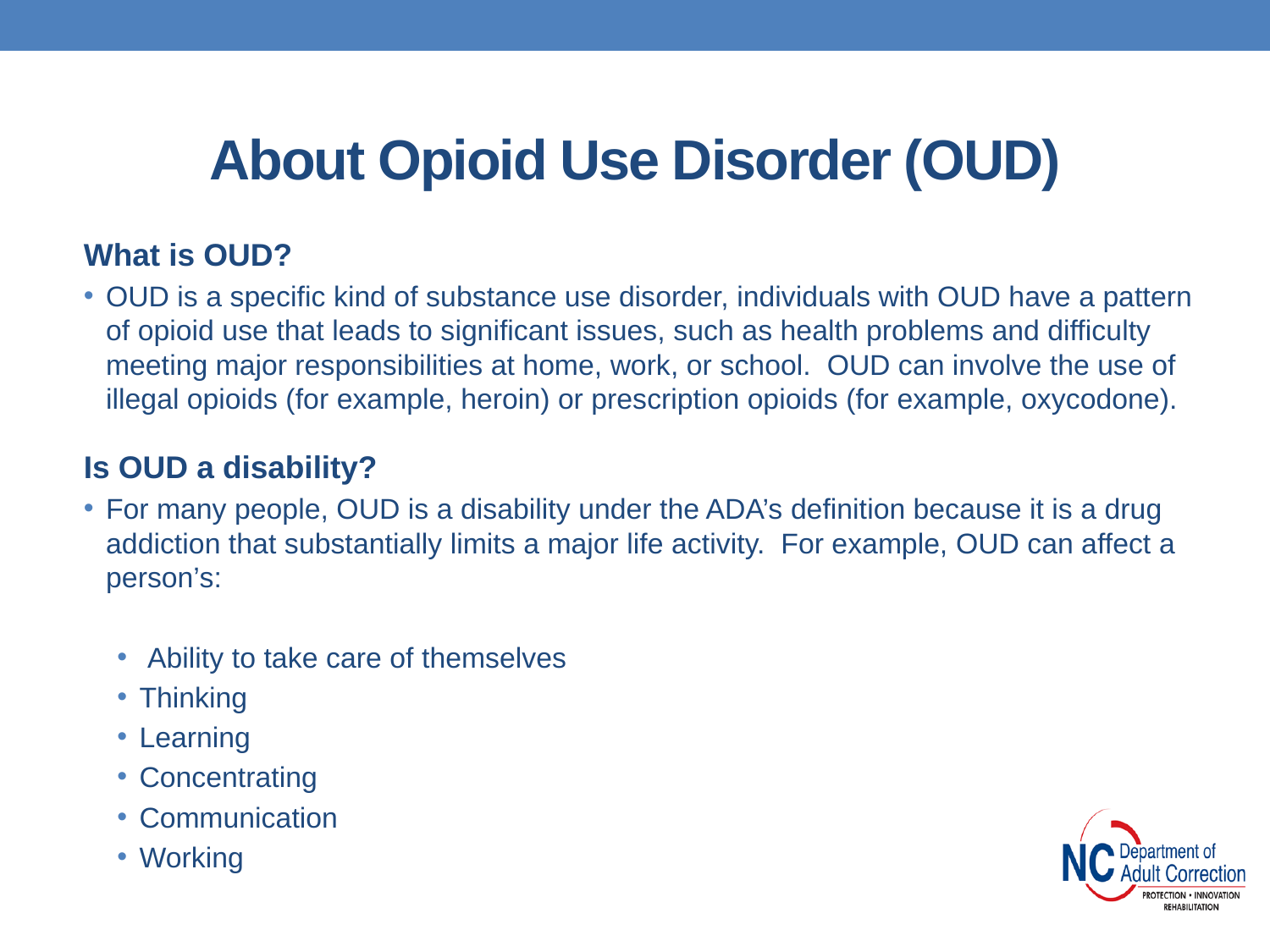

# About Opioid Use Disorder (OUD)
What is OUD?
OUD is a specific kind of substance use disorder, individuals with OUD have a pattern of opioid use that leads to significant issues, such as health problems and difficulty meeting major responsibilities at home, work, or school.  OUD can involve the use of illegal opioids (for example, heroin) or prescription opioids (for example, oxycodone).

Is OUD a disability?
For many people, OUD is a disability under the ADA’s definition because it is a drug addiction that substantially limits a major life activity.  For example, OUD can affect a person’s:

 Ability to take care of themselves
Thinking
Learning
Concentrating
Communication
Working